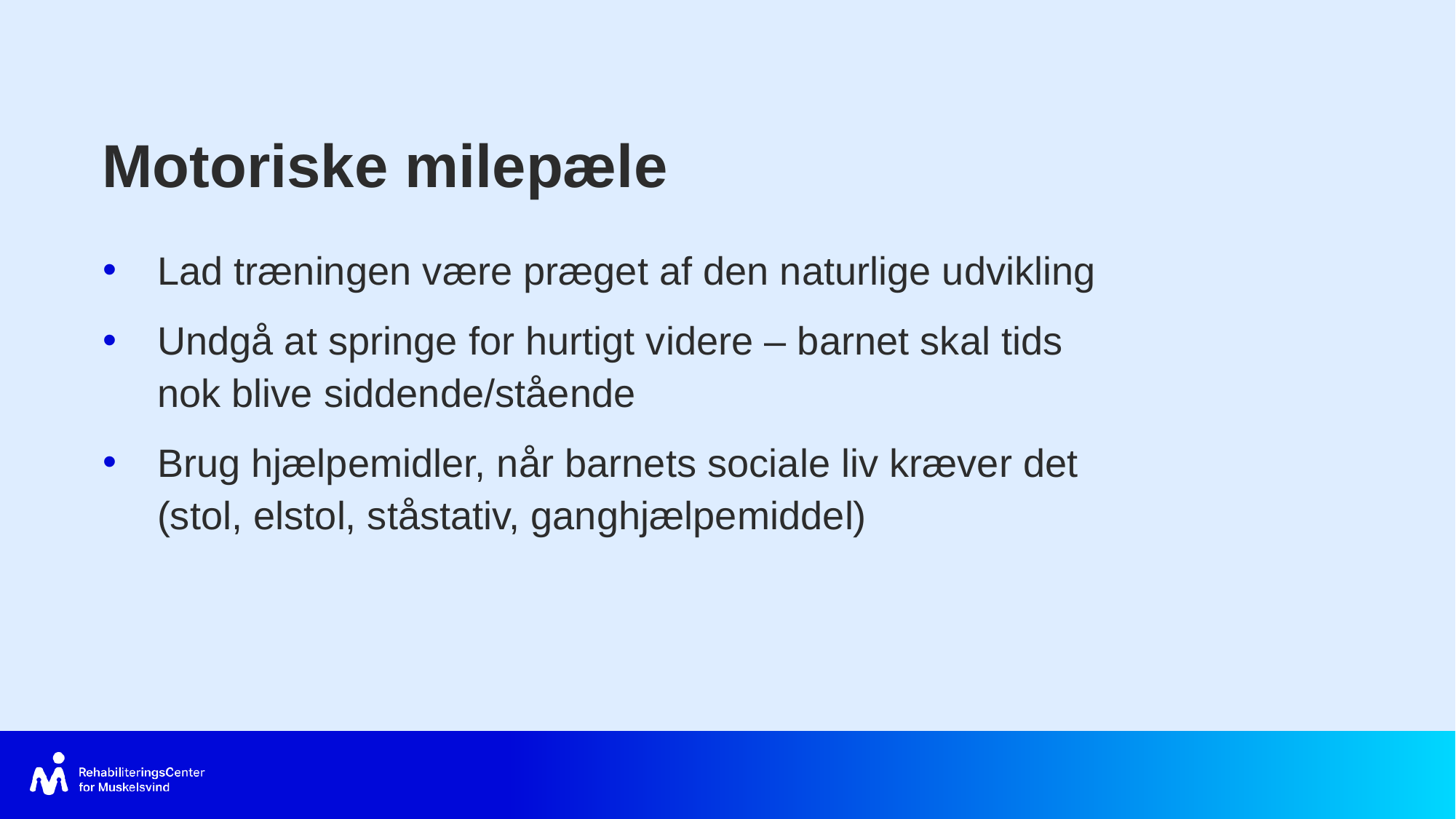

Motoriske milepæle
Lad træningen være præget af den naturlige udvikling
Undgå at springe for hurtigt videre – barnet skal tids nok blive siddende/stående
Brug hjælpemidler, når barnets sociale liv kræver det (stol, elstol, ståstativ, ganghjælpemiddel)